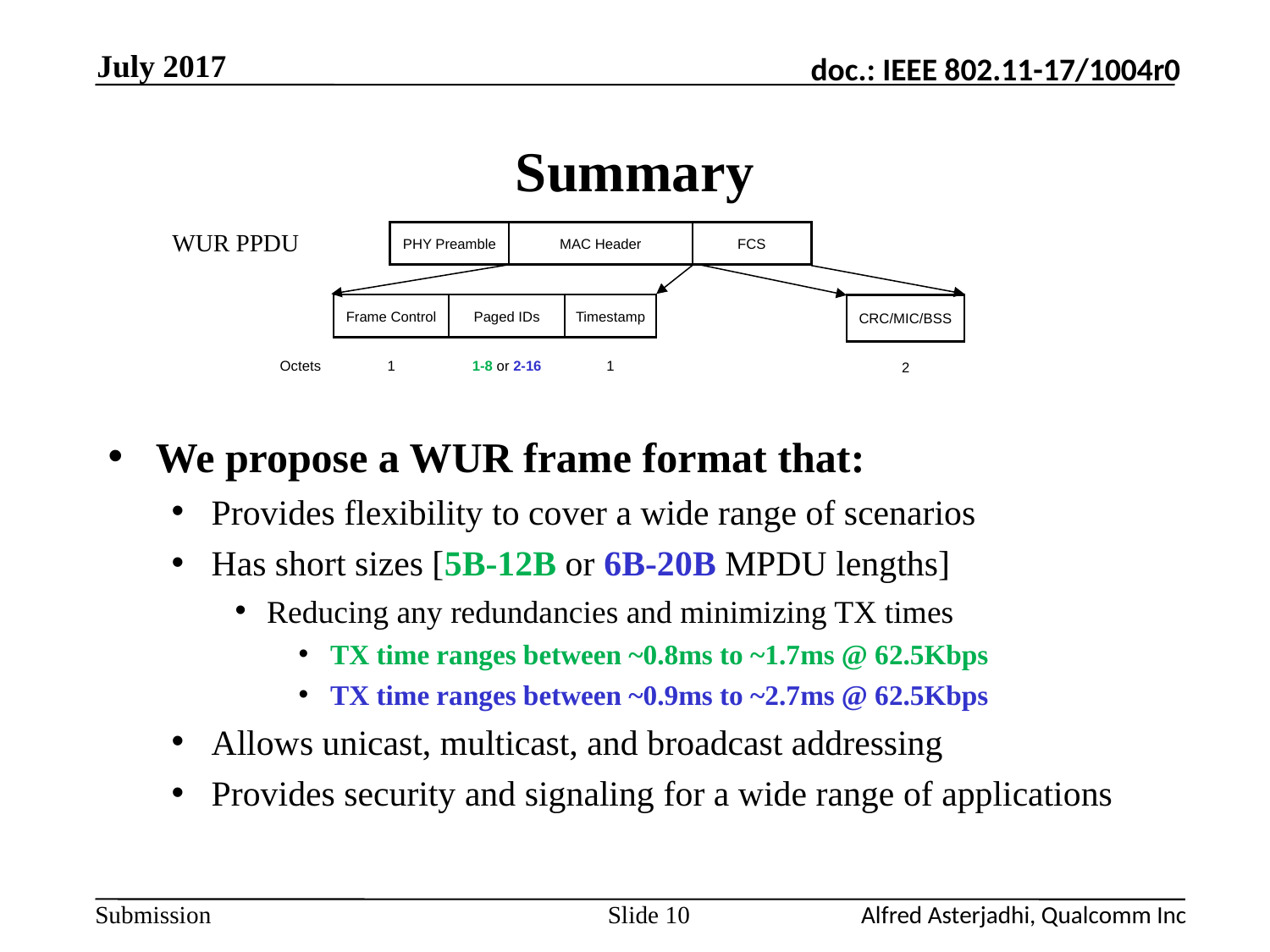

July 2017
# Summary
WUR PPDU
|  | PHY Preamble | MAC Header | FCS |
| --- | --- | --- | --- |
|  | Frame Control | Paged IDs | Timestamp |
| --- | --- | --- | --- |
| Octets | 1 | 1-8 or 2-16 | 1 |
| CRC/MIC/BSS |
| --- |
| 2 |
We propose a WUR frame format that:
Provides flexibility to cover a wide range of scenarios
Has short sizes [5B-12B or 6B-20B MPDU lengths]
Reducing any redundancies and minimizing TX times
TX time ranges between ~0.8ms to ~1.7ms @ 62.5Kbps
TX time ranges between ~0.9ms to ~2.7ms @ 62.5Kbps
Allows unicast, multicast, and broadcast addressing
Provides security and signaling for a wide range of applications
Slide 10
Alfred Asterjadhi, Qualcomm Inc